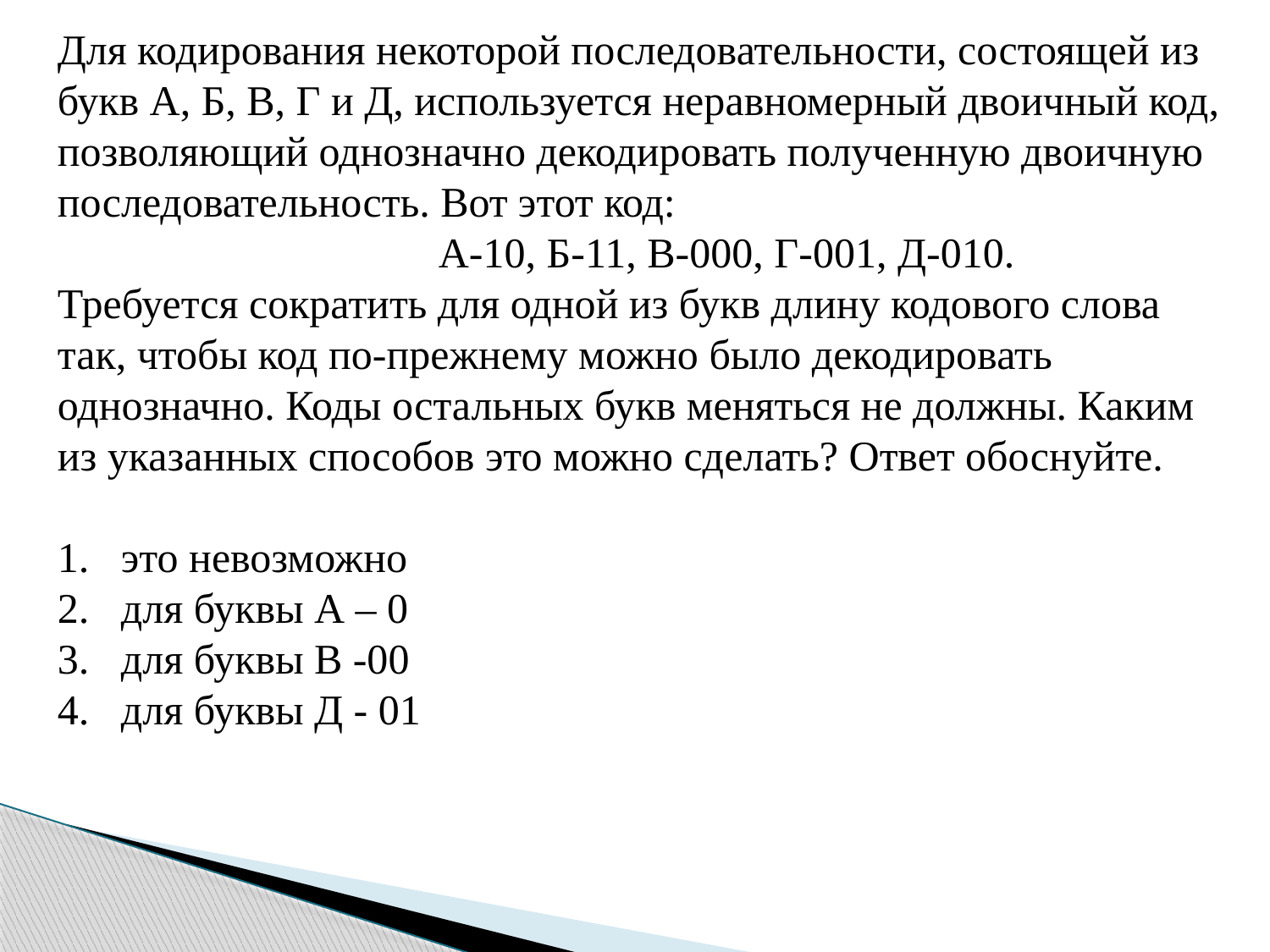

Для кодирования некоторой последовательности, состоящей из букв А, Б, В, Г и Д, используется неравномерный двоичный код, позволяющий однозначно декодировать полученную двоичную последовательность. Вот этот код:
			А-10, Б-11, В-000, Г-001, Д-010.
Требуется сократить для одной из букв длину кодового слова так, чтобы код по-прежнему можно было декодировать однозначно. Коды остальных букв меняться не должны. Каким из указанных способов это можно сделать? Ответ обоснуйте.

это невозможно
для буквы А – 0
для буквы В -00
для буквы Д - 01